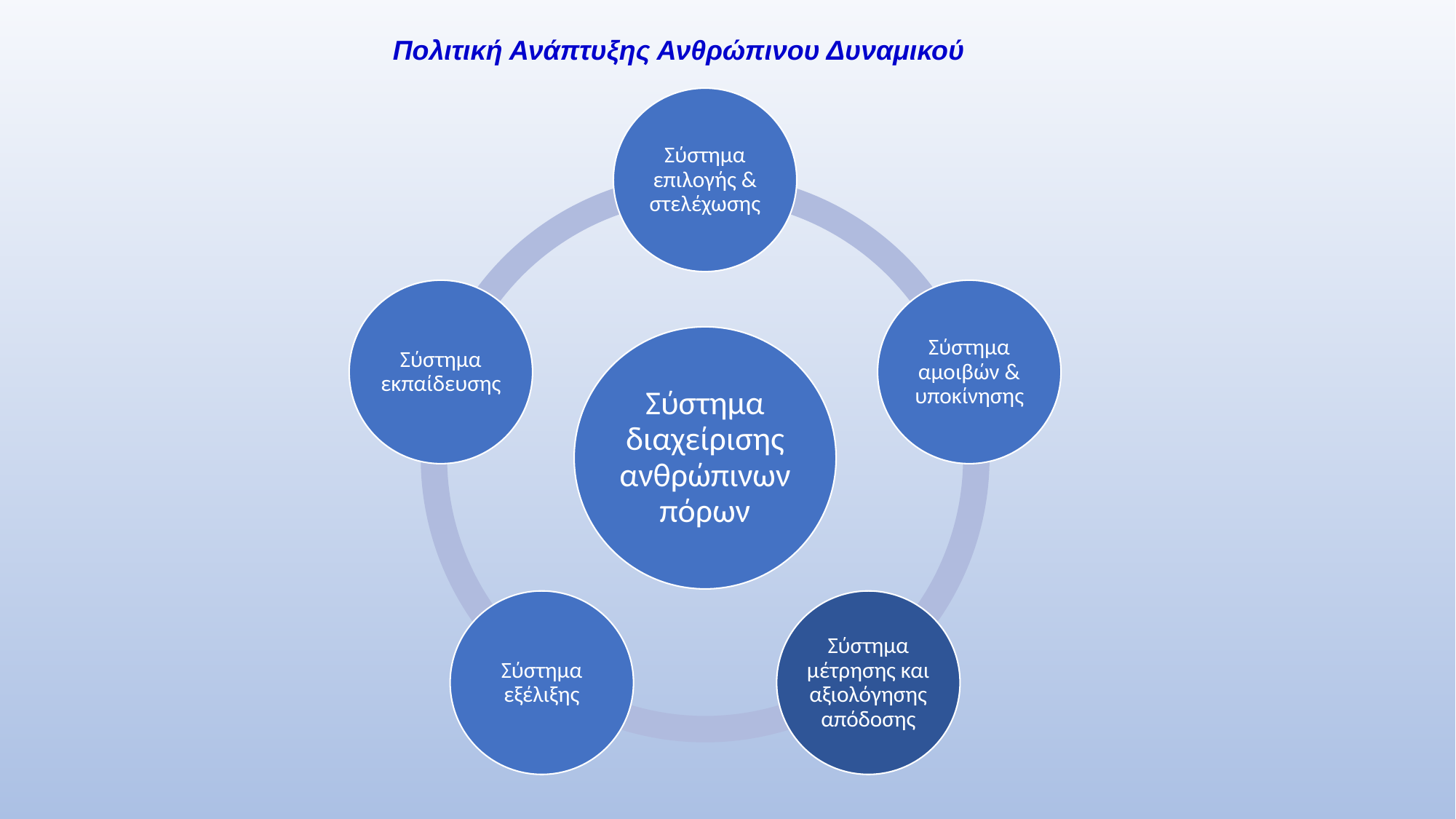

# Πολιτική Ανάπτυξης Ανθρώπινου Δυναμικού
Σύστημα διαχείρισης ανθρώπινων πόρων
Σύστημα επιλογής & στελέχωσης
Σύστημα αμοιβών & υποκίνησης
Σύστημα μέτρησης και αξιολόγησης απόδοσης
Σύστημα εξέλιξης
Σύστημα εκπαίδευσης